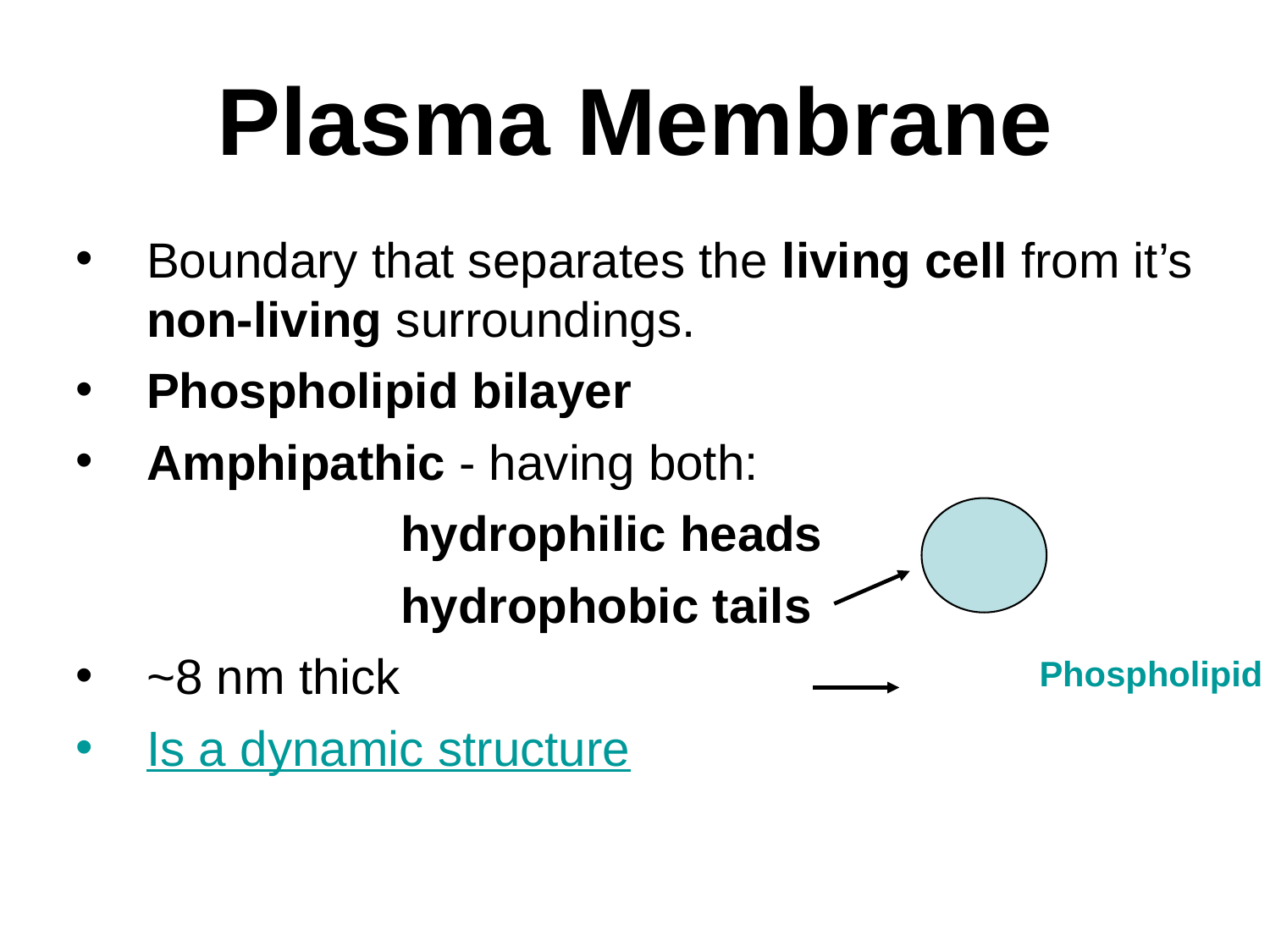

Plasma Membrane
Boundary that separates the living cell from it’s non-living surroundings.
Phospholipid bilayer
Amphipathic - having both:
			hydrophilic heads
			hydrophobic tails
~8 nm thick
Is a dynamic structure

Phospholipid